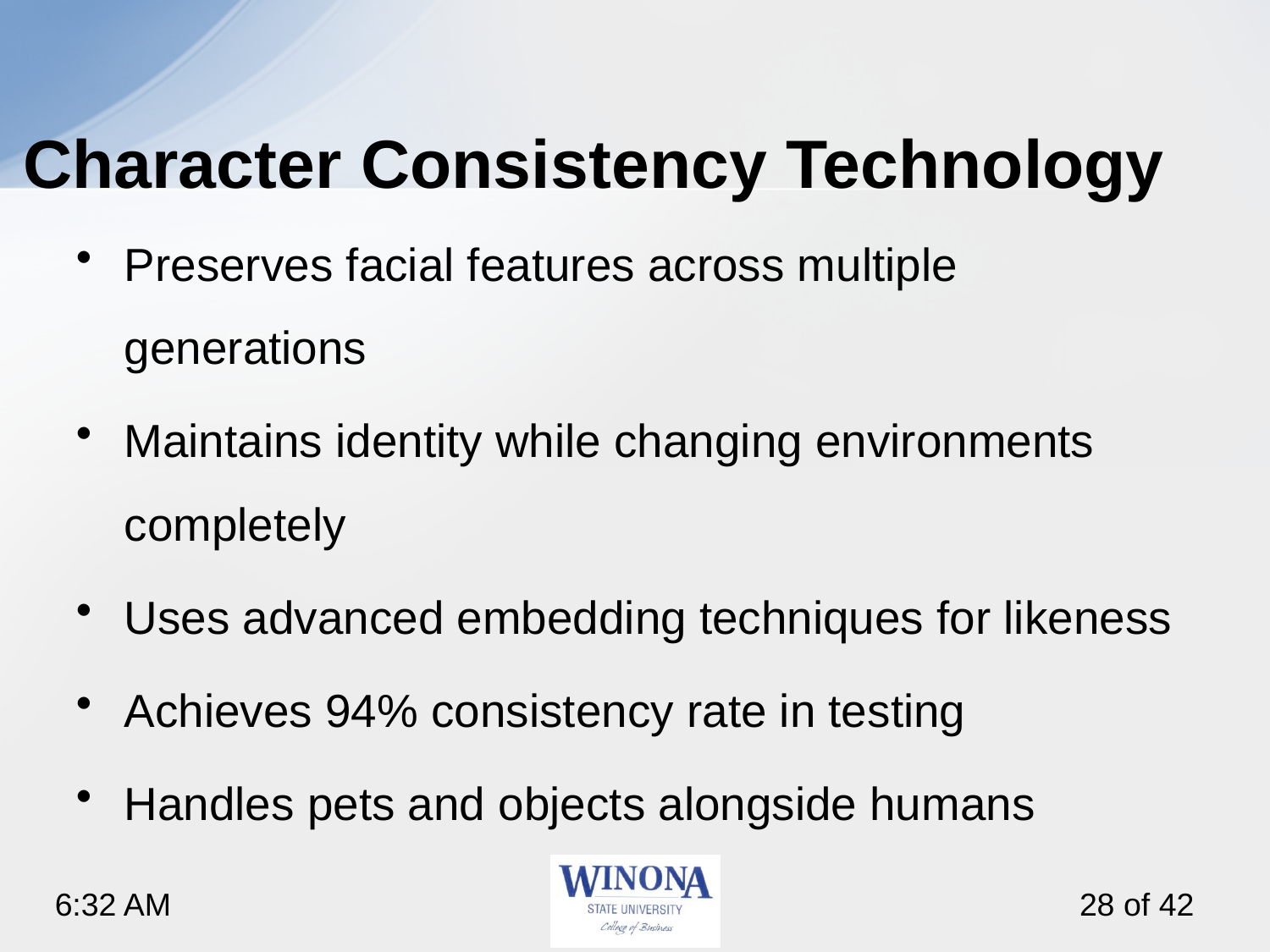

# Character Consistency Technology
Preserves facial features across multiple generations
Maintains identity while changing environments completely
Uses advanced embedding techniques for likeness
Achieves 94% consistency rate in testing
Handles pets and objects alongside humans